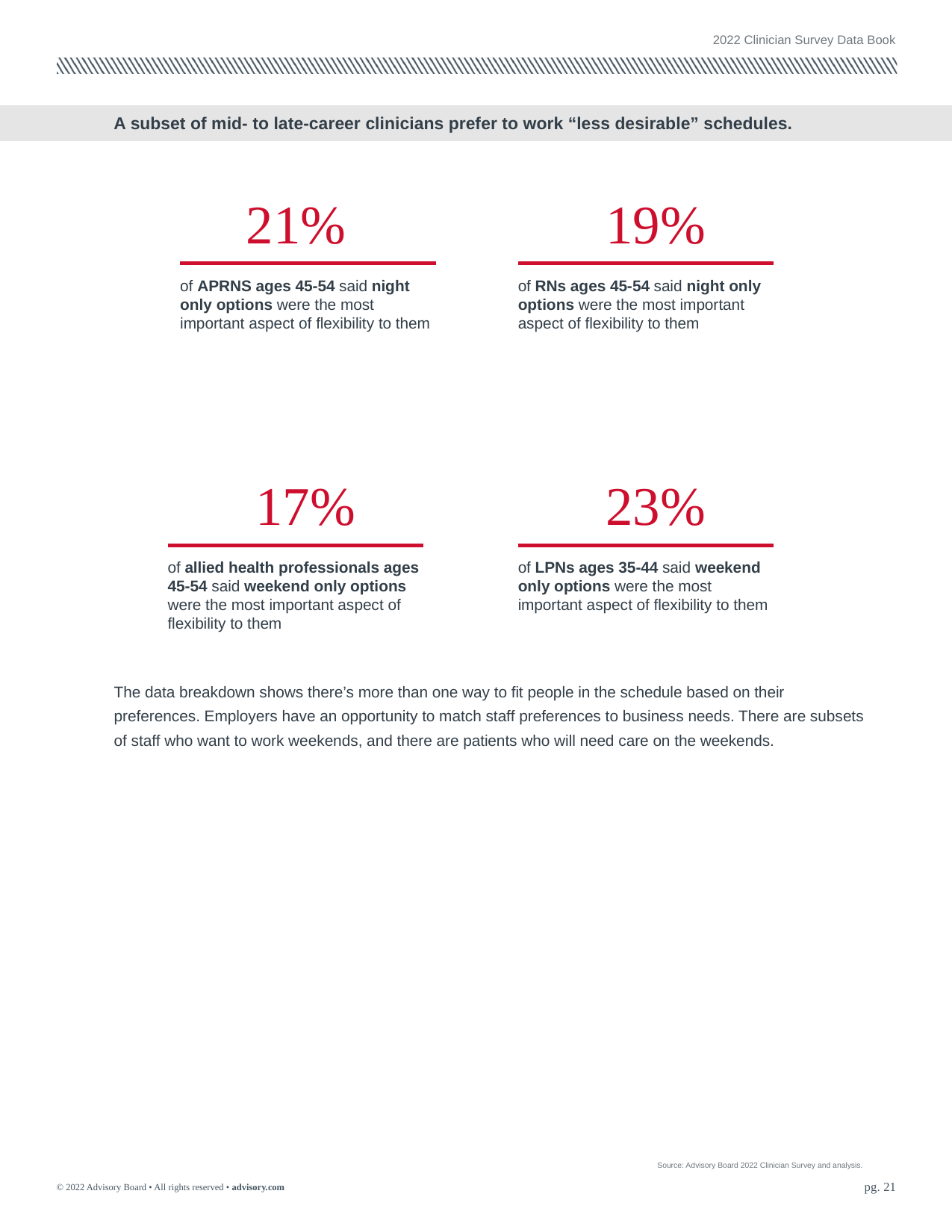

2022 Clinician Survey Data Book

A subset of mid- to late-career clinicians prefer to work “less desirable” schedules.
21%
of APRNS ages 45-54 said night only options were the most important aspect of flexibility to them
19%
of RNs ages 45-54 said night only options were the most important aspect of flexibility to them
17%
of allied health professionals ages 45-54 said weekend only options were the most important aspect of flexibility to them
23%
of LPNs ages 35-44 said weekend only options were the most important aspect of flexibility to them
The data breakdown shows there’s more than one way to fit people in the schedule based on their preferences. Employers have an opportunity to match staff preferences to business needs. There are subsets of staff who want to work weekends, and there are patients who will need care on the weekends.

Source: Advisory Board 2022 Clinician Survey and analysis.